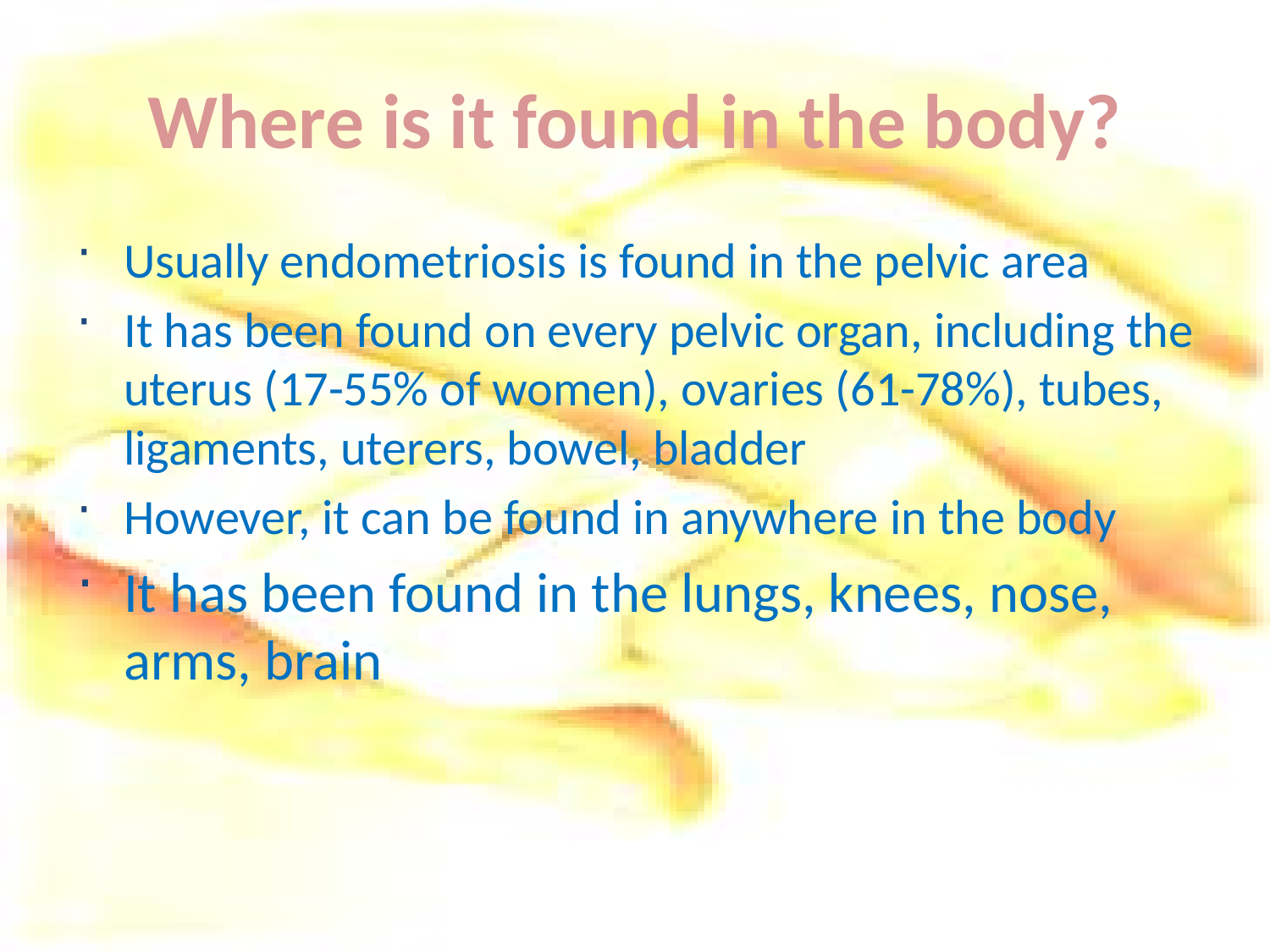

# Where is it found in the body?
Usually endometriosis is found in the pelvic area
It has been found on every pelvic organ, including the uterus (17-55% of women), ovaries (61-78%), tubes, ligaments, uterers, bowel, bladder
However, it can be found in anywhere in the body
It has been found in the lungs, knees, nose, arms, brain